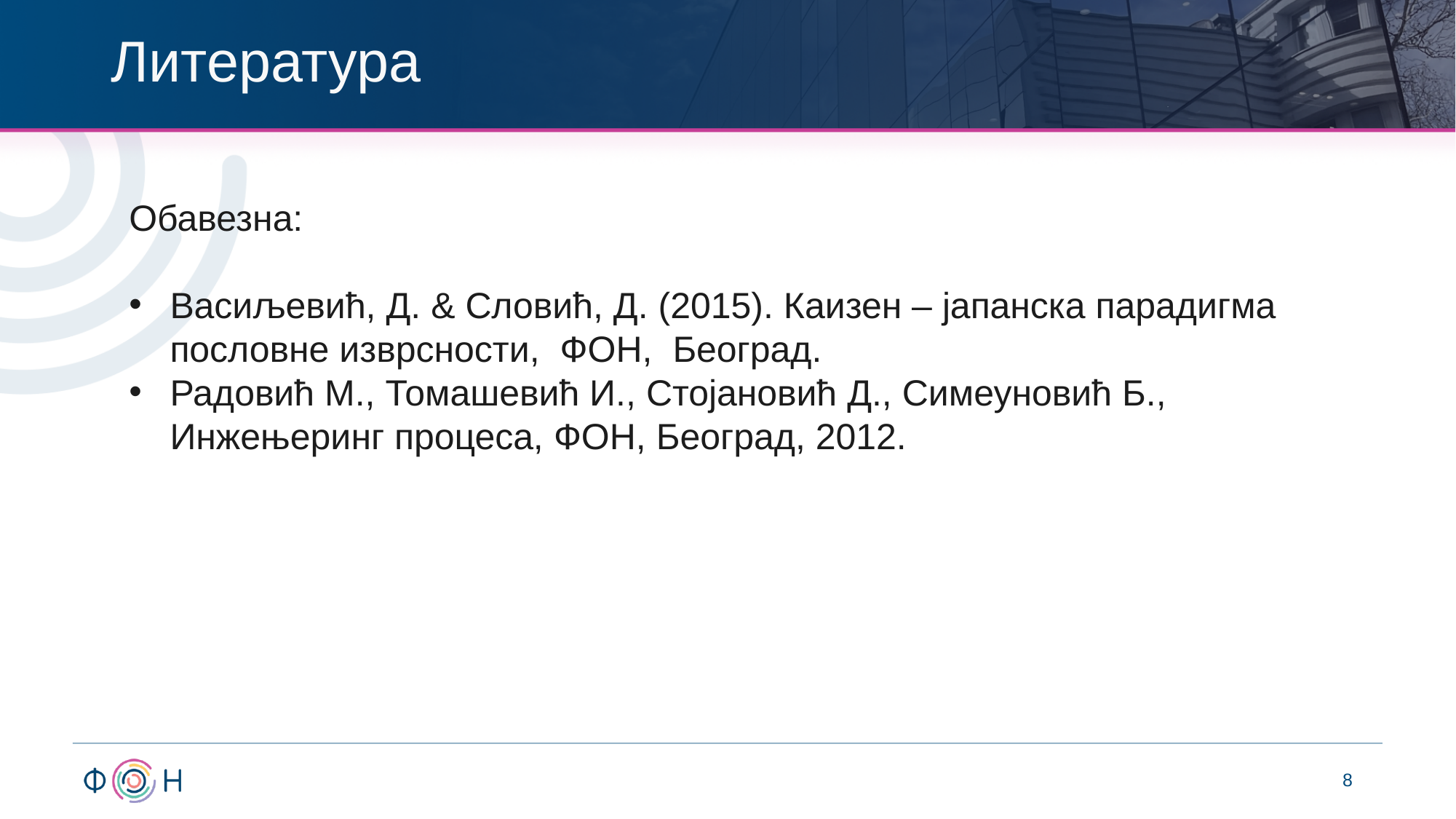

# Литература

Обавезна:

Васиљевић, Д. & Словић, Д. (2015). Каизен – јапанска парадигма пословне изврсности,  ФОН,  Београд.
Радовић М., Томашевић И., Стојановић Д., Симеуновић Б., Инжењеринг процеса, ФОН, Београд, 2012.
8